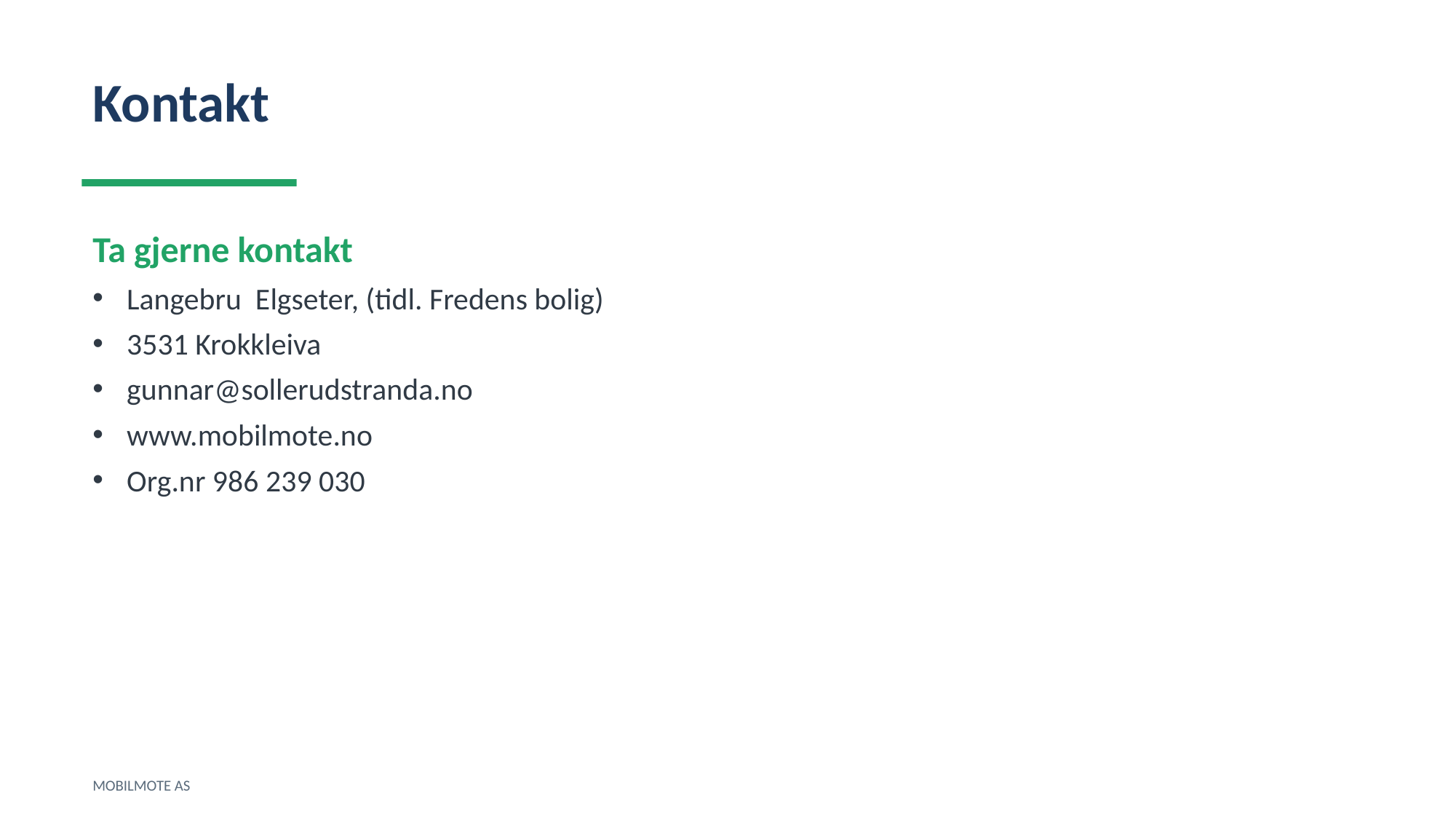

Kontakt

Ta gjerne kontakt
Langebru  Elgseter, (tidl. Fredens bolig)
3531 Krokkleiva
gunnar@sollerudstranda.no
www.mobilmote.no
Org.nr 986 239 030
MOBILMOTE AS